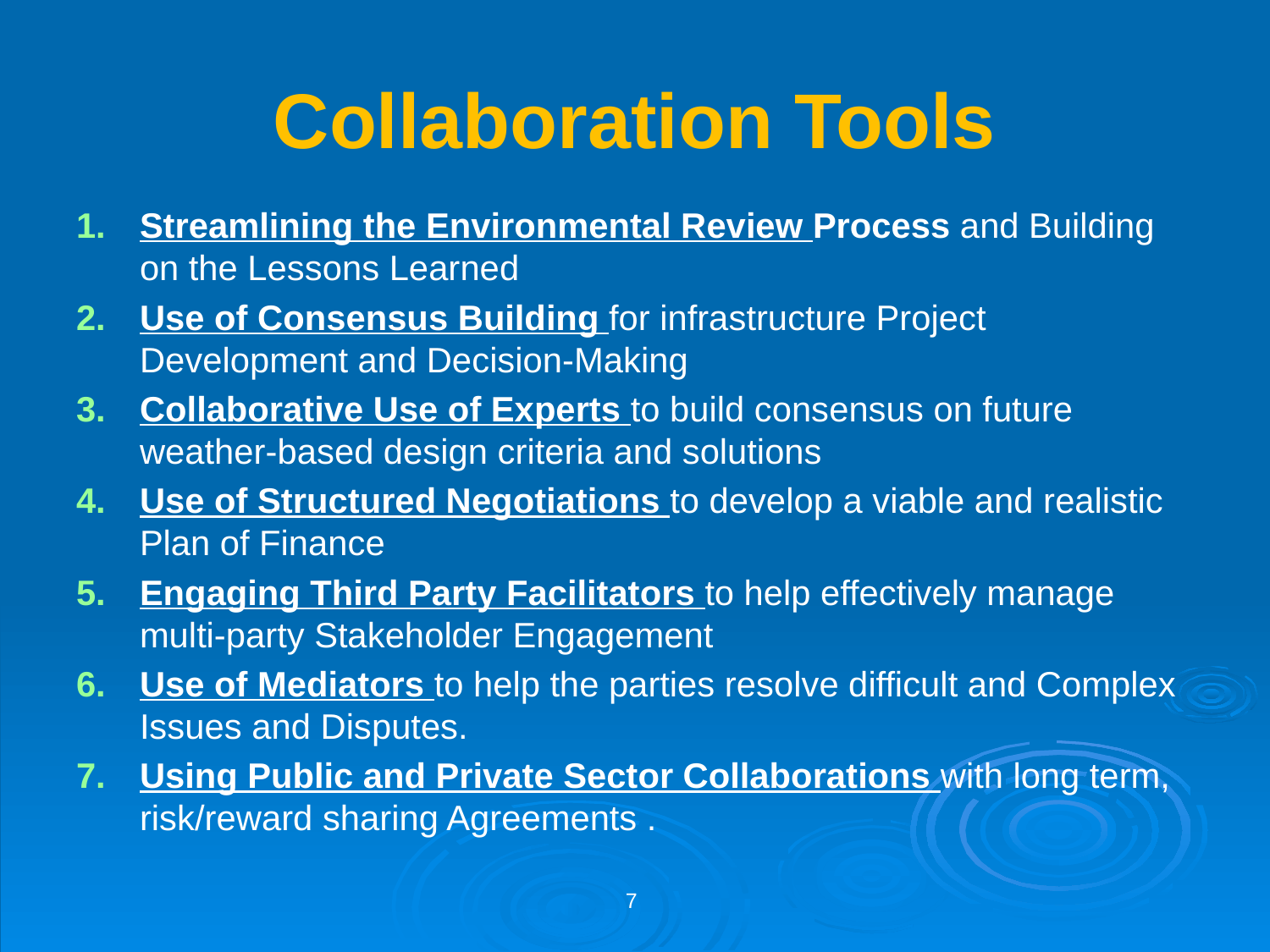

# Collaboration Tools
Streamlining the Environmental Review Process and Building on the Lessons Learned
Use of Consensus Building for infrastructure Project Development and Decision-Making
Collaborative Use of Experts to build consensus on future weather-based design criteria and solutions
Use of Structured Negotiations to develop a viable and realistic Plan of Finance
Engaging Third Party Facilitators to help effectively manage multi-party Stakeholder Engagement
Use of Mediators to help the parties resolve difficult and Complex Issues and Disputes.
Using Public and Private Sector Collaborations with long term, risk/reward sharing Agreements .